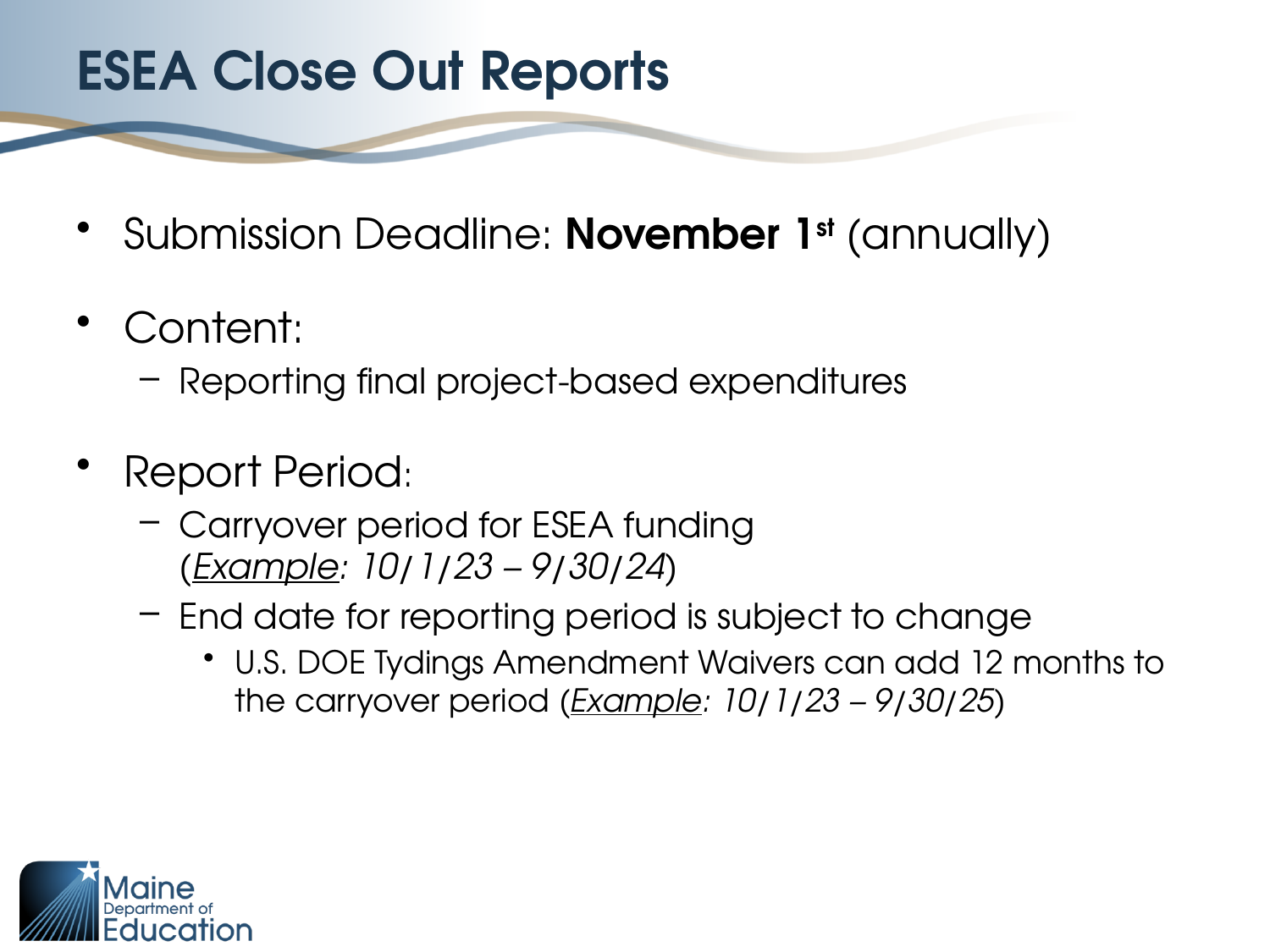

# ESEA Close Out Reports
Submission Deadline: November 1st (annually)

Content:
Reporting final project-based expenditures

Report Period:
Carryover period for ESEA funding
(Example: 10/1/23 – 9/30/24)
End date for reporting period is subject to change
U.S. DOE Tydings Amendment Waivers can add 12 months to the carryover period (Example: 10/1/23 – 9/30/25)